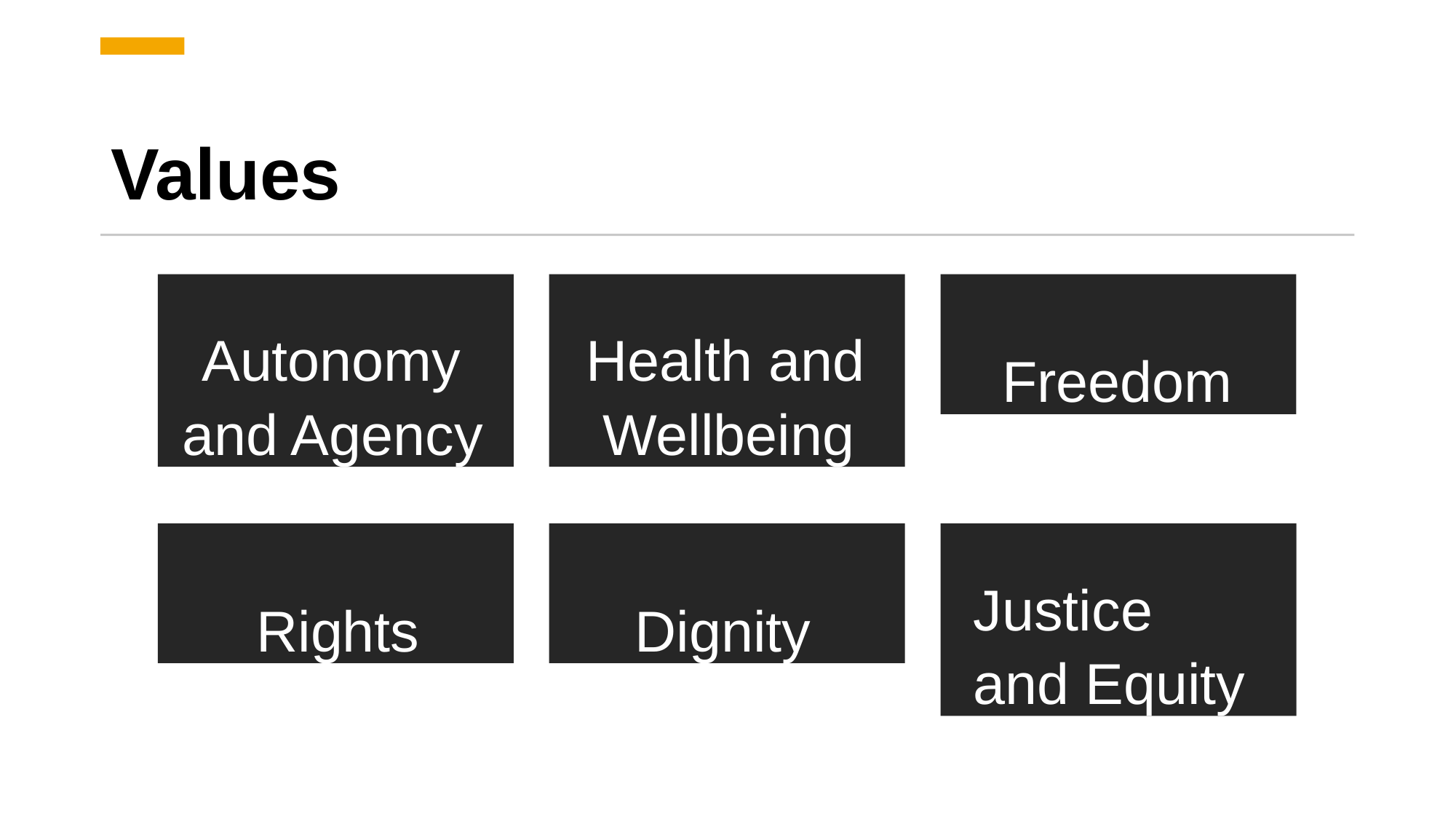

# Values

Autonomy  and Agency
Health and  Wellbeing

Freedom
Justice and Equity

Rights

Dignity